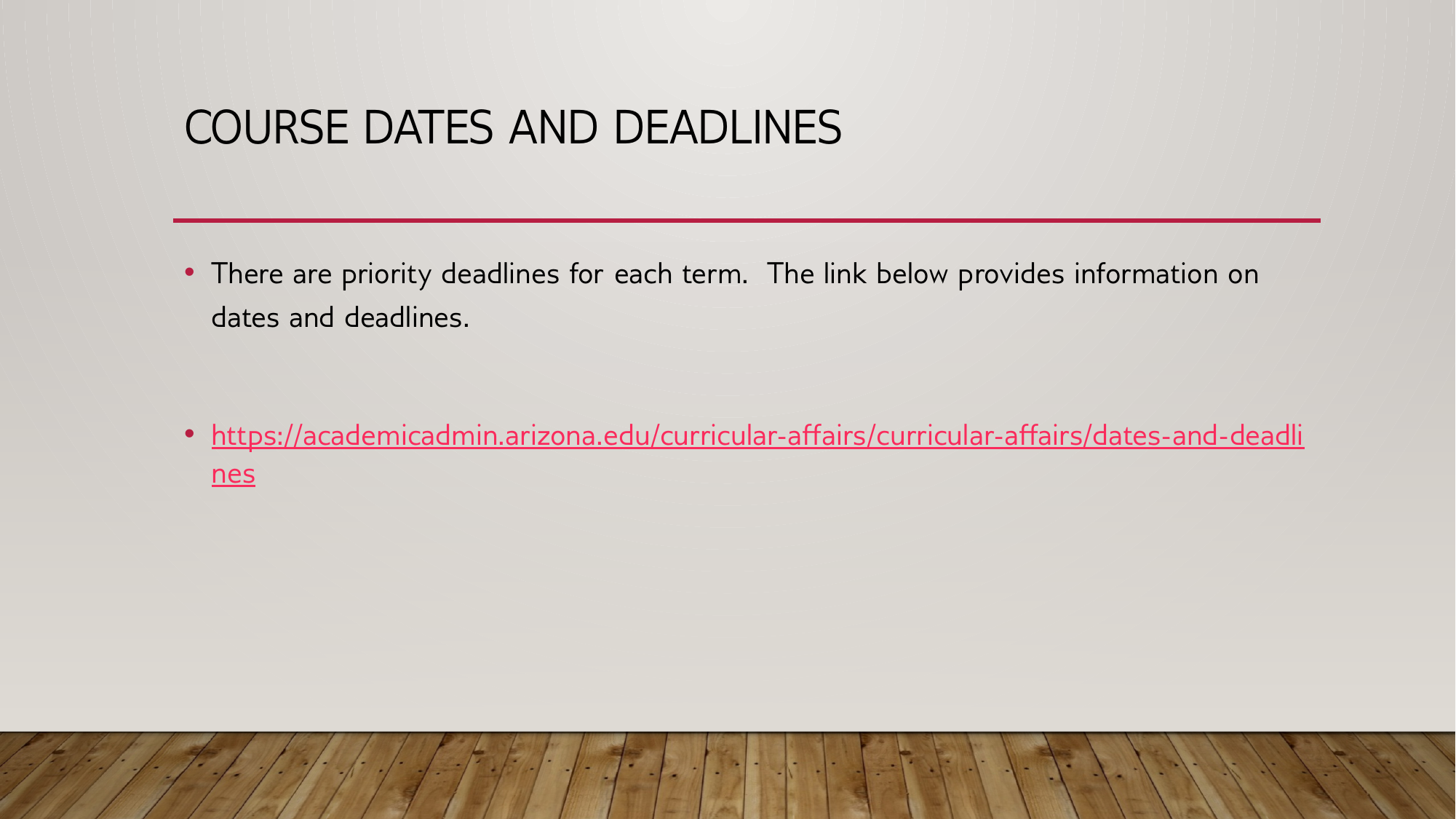

# Course Dates and Deadlines
There are priority deadlines for each term.  The link below provides information on dates and deadlines.

https://academicadmin.arizona.edu/curricular-affairs/curricular-affairs/dates-and-deadlines